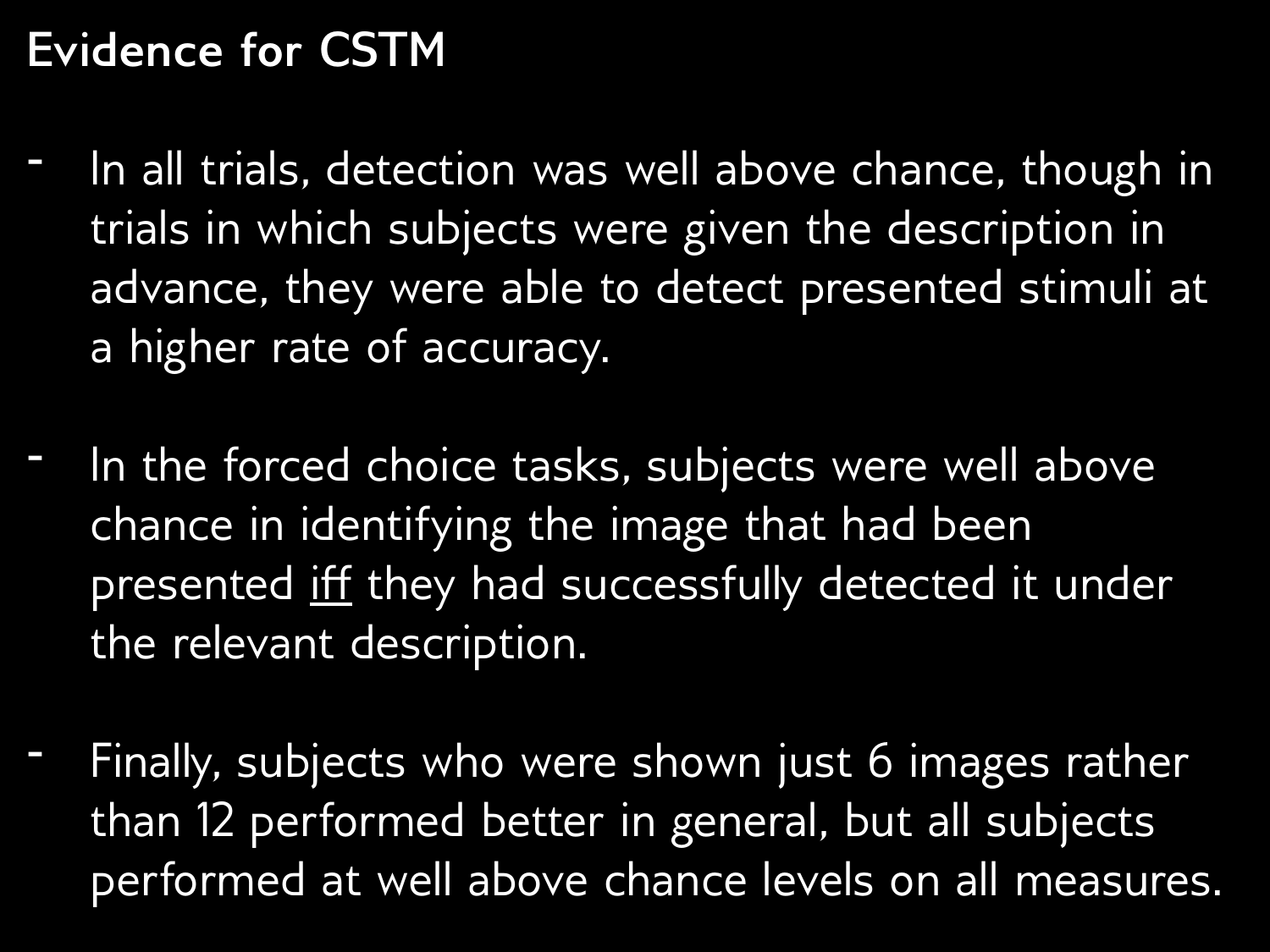

Evidence for CSTM

In all trials, detection was well above chance, though in trials in which subjects were given the description in advance, they were able to detect presented stimuli at a higher rate of accuracy.

In the forced choice tasks, subjects were well above chance in identifying the image that had been presented iff they had successfully detected it under the relevant description.

Finally, subjects who were shown just 6 images rather than 12 performed better in general, but all subjects performed at well above chance levels on all measures.